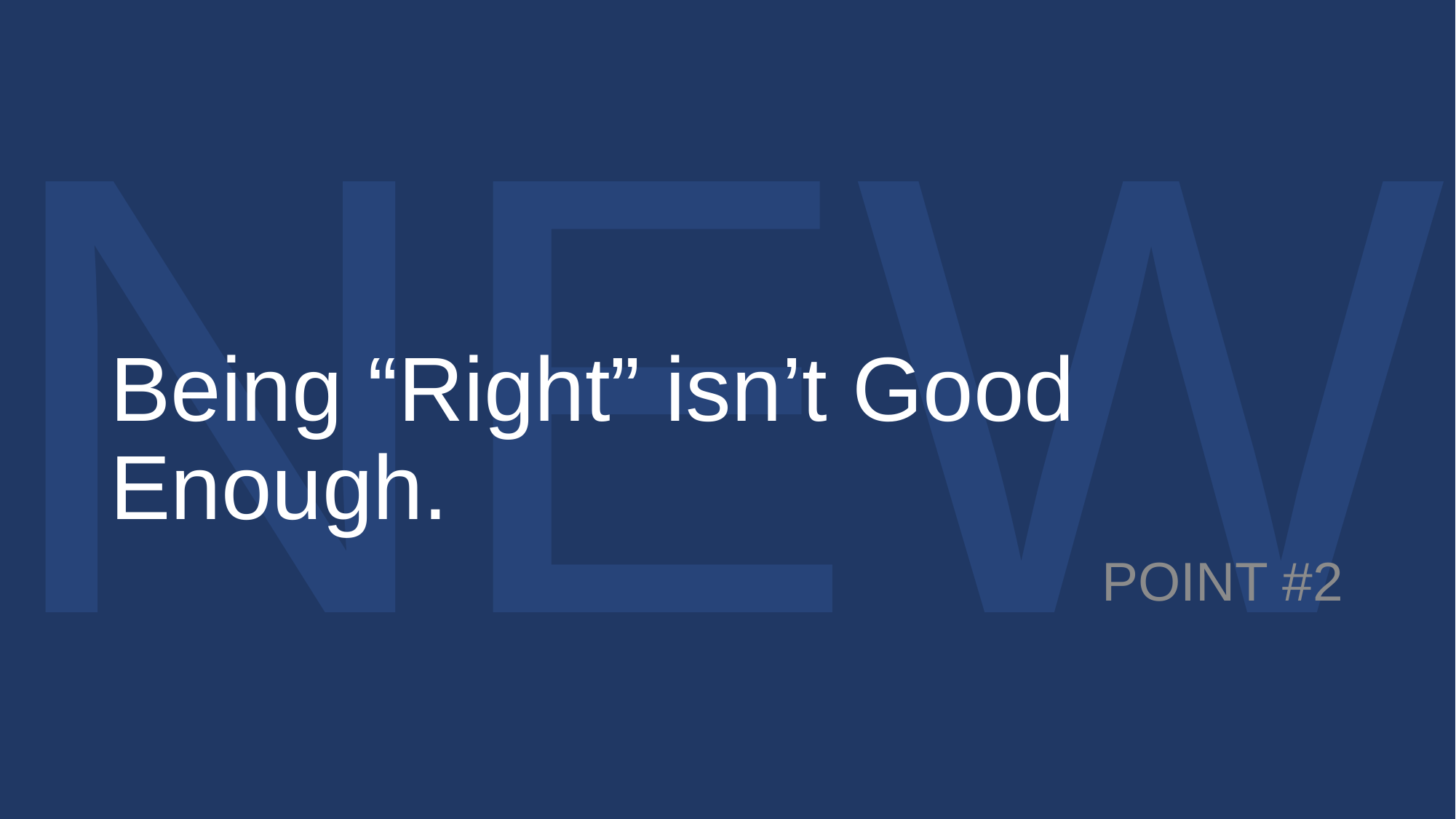

# Being “Right” isn’t Good Enough.
POINT #2